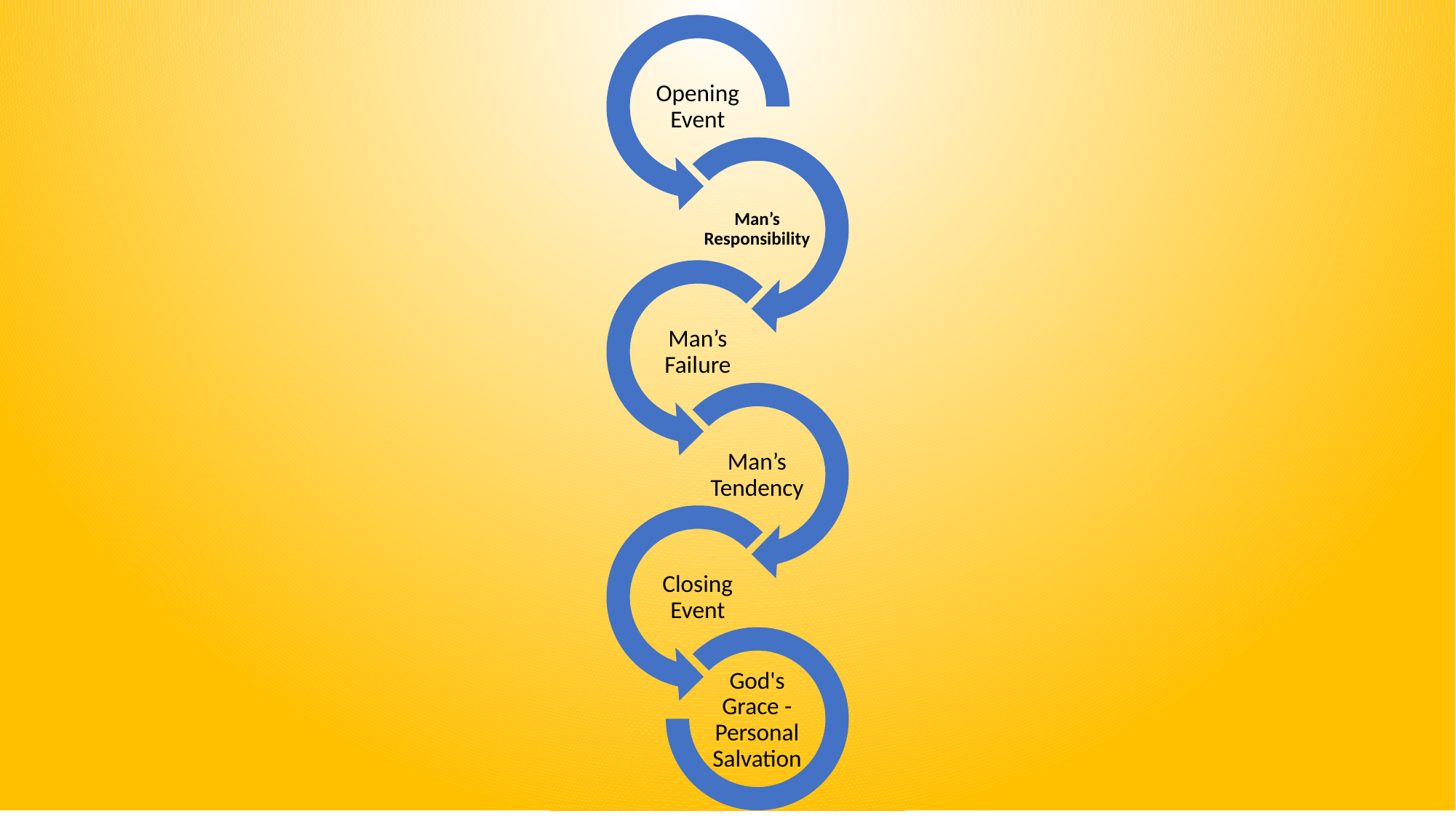

Opening Event
Man’s Responsibility
Man’s Failure
Man’s Tendency
Closing Event
God's Grace - Personal Salvation